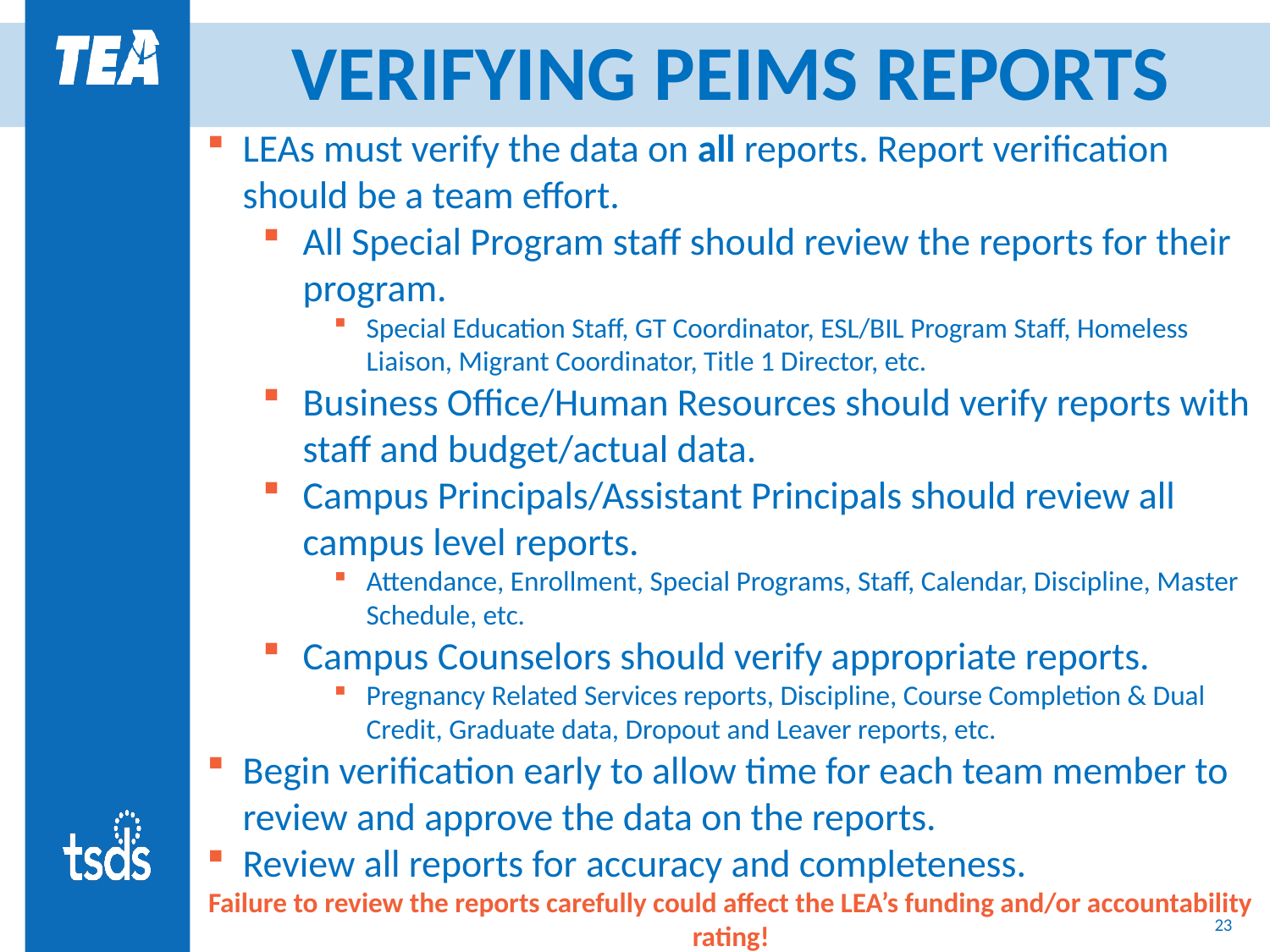

# VERIFYING PEIMS REPORTS
LEAs must verify the data on all reports. Report verification should be a team effort.
All Special Program staff should review the reports for their program.
Special Education Staff, GT Coordinator, ESL/BIL Program Staff, Homeless Liaison, Migrant Coordinator, Title 1 Director, etc.
Business Office/Human Resources should verify reports with staff and budget/actual data.
Campus Principals/Assistant Principals should review all campus level reports.
Attendance, Enrollment, Special Programs, Staff, Calendar, Discipline, Master Schedule, etc.
Campus Counselors should verify appropriate reports.
Pregnancy Related Services reports, Discipline, Course Completion & Dual Credit, Graduate data, Dropout and Leaver reports, etc.
Begin verification early to allow time for each team member to review and approve the data on the reports.
Review all reports for accuracy and completeness.
Failure to review the reports carefully could affect the LEA’s funding and/or accountability rating!
23